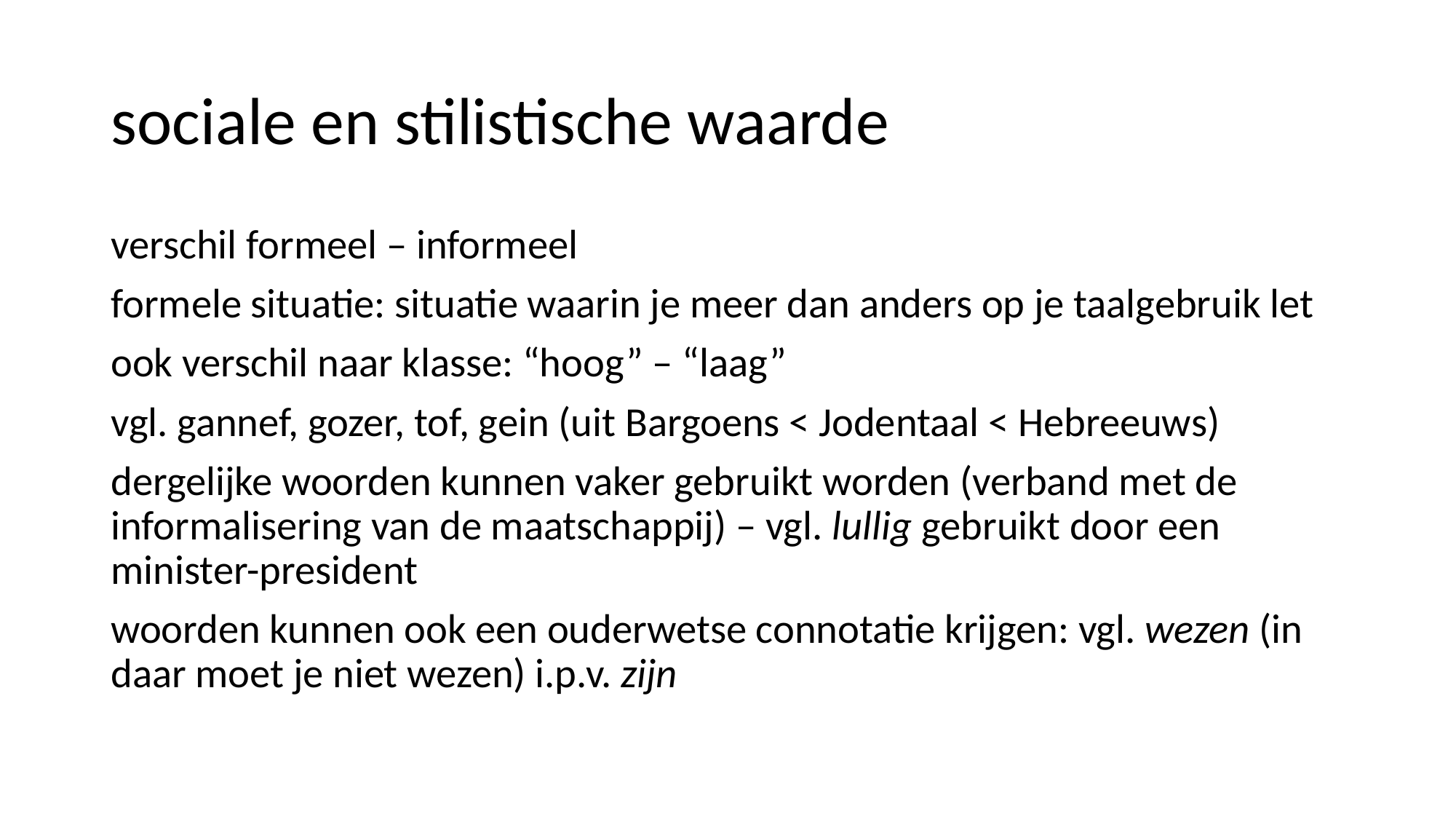

# sociale en stilistische waarde
verschil formeel – informeel
formele situatie: situatie waarin je meer dan anders op je taalgebruik let
ook verschil naar klasse: “hoog” – “laag”
vgl. gannef, gozer, tof, gein (uit Bargoens < Jodentaal < Hebreeuws)
dergelijke woorden kunnen vaker gebruikt worden (verband met de informalisering van de maatschappij) – vgl. lullig gebruikt door een minister-president
woorden kunnen ook een ouderwetse connotatie krijgen: vgl. wezen (in daar moet je niet wezen) i.p.v. zijn